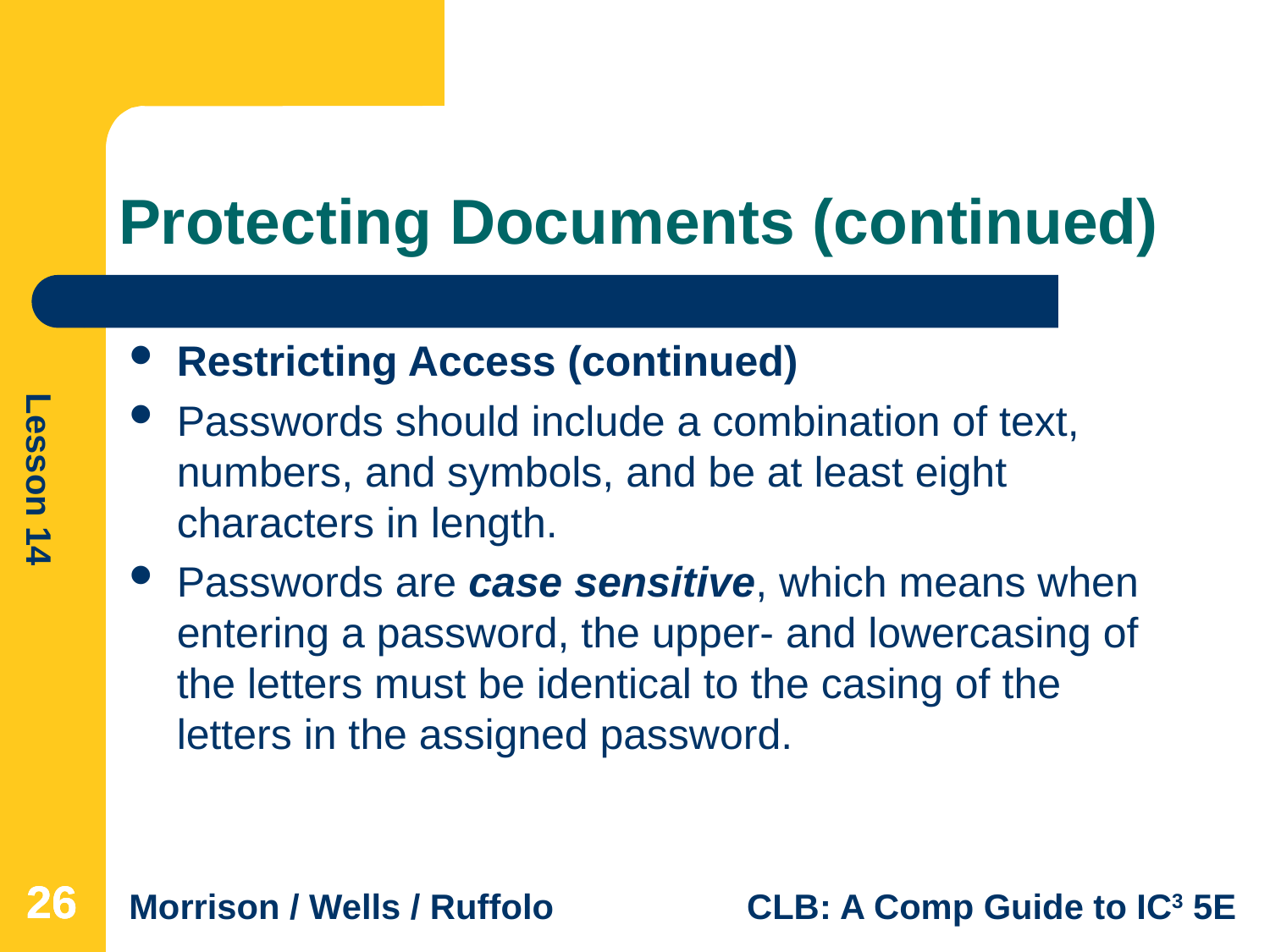

# Protecting Documents (continued)
Restricting Access (continued)
Passwords should include a combination of text, numbers, and symbols, and be at least eight characters in length.
Passwords are case sensitive, which means when entering a password, the upper- and lowercasing of the letters must be identical to the casing of the letters in the assigned password.
26
26
26